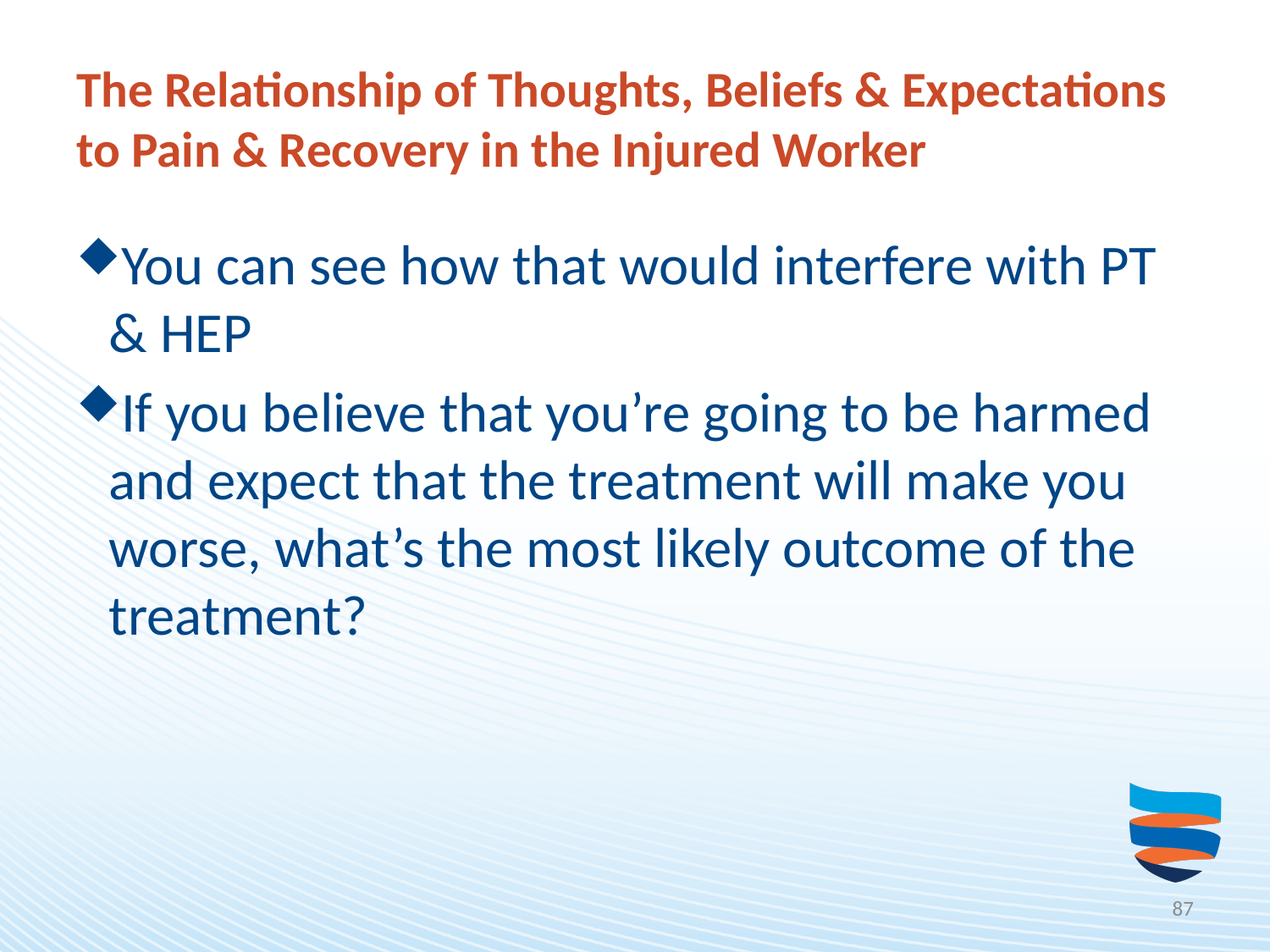

# The Relationship of Thoughts, Beliefs & Expectations to Pain & Recovery in the Injured Worker
You can see how that would interfere with PT & HEP
If you believe that you’re going to be harmed and expect that the treatment will make you worse, what’s the most likely outcome of the treatment?

87